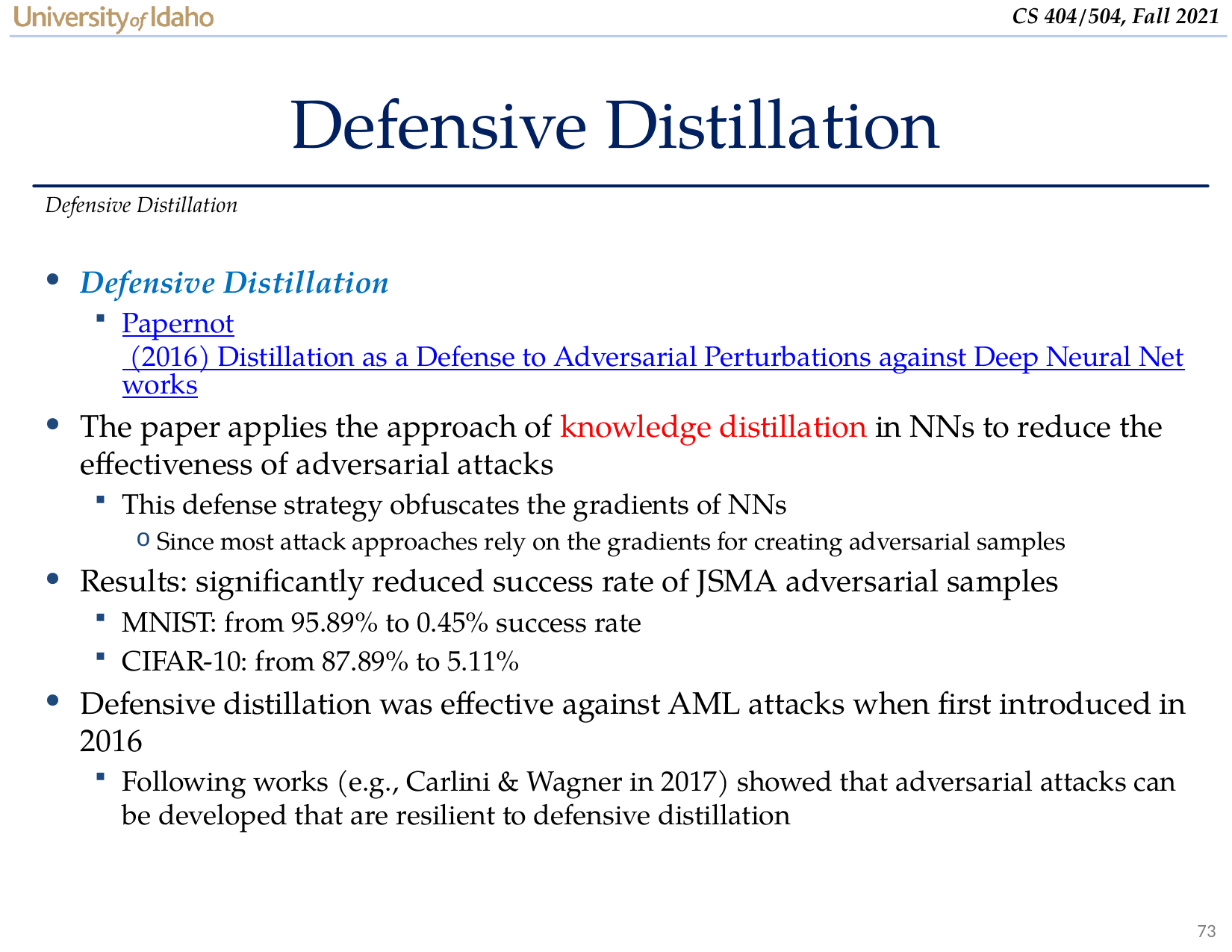

# Defensive Distillation
Defensive Distillation

Defensive Distillation
Papernot (2016) Distillation as a Defense to Adversarial Perturbations against Deep Neural Networks
The paper applies the approach of knowledge distillation in NNs to reduce the effectiveness of adversarial attacks
This defense strategy obfuscates the gradients of NNs
Since most attack approaches rely on the gradients for creating adversarial samples
Results: significantly reduced success rate of JSMA adversarial samples
MNIST: from 95.89% to 0.45% success rate
CIFAR-10: from 87.89% to 5.11%
Defensive distillation was effective against AML attacks when first introduced in 2016
Following works (e.g., Carlini & Wagner in 2017) showed that adversarial attacks can be developed that are resilient to defensive distillation